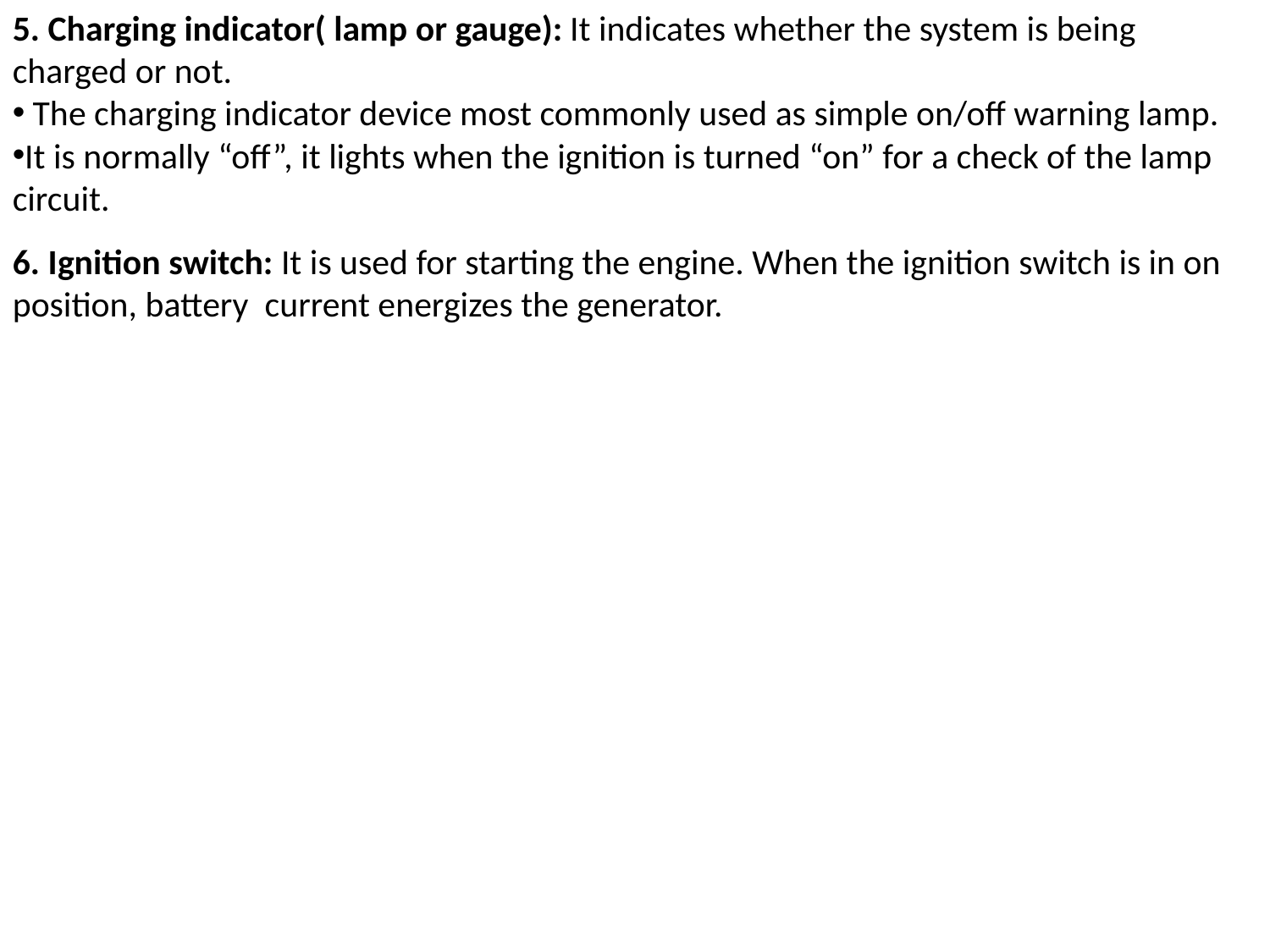

5. Charging indicator( lamp or gauge): It indicates whether the system is being charged or not.
 The charging indicator device most commonly used as simple on/off warning lamp.
It is normally “off”, it lights when the ignition is turned “on” for a check of the lamp circuit.

6. Ignition switch: It is used for starting the engine. When the ignition switch is in on position, battery  current energizes the generator.